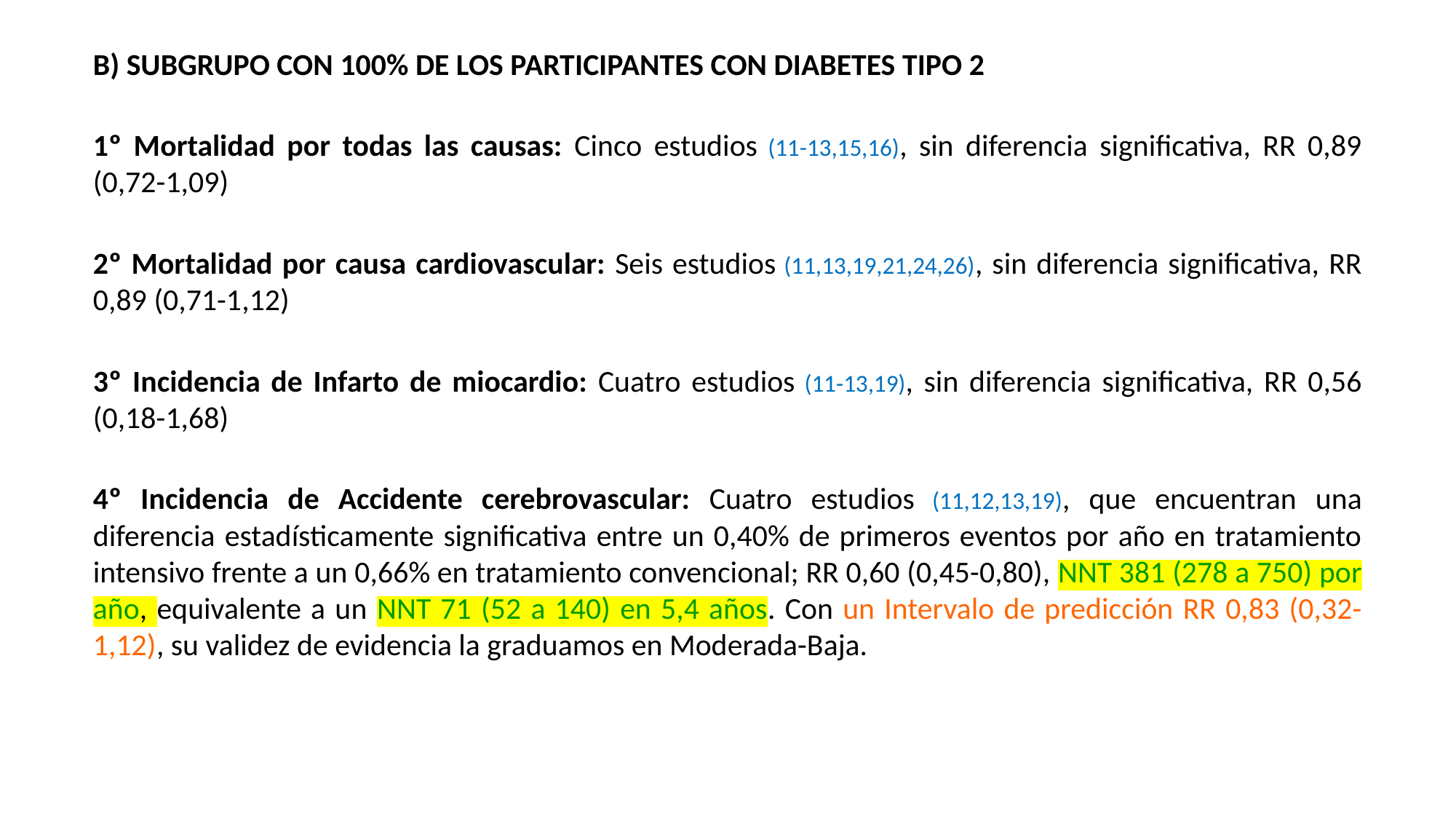

B) SUBGRUPO CON 100% DE LOS PARTICIPANTES CON DIABETES TIPO 2

1º Mortalidad por todas las causas: Cinco estudios (11-13,15,16), sin diferencia significativa, RR 0,89 (0,72-1,09)

2º Mortalidad por causa cardiovascular: Seis estudios (11,13,19,21,24,26), sin diferencia significativa, RR 0,89 (0,71-1,12)

3º Incidencia de Infarto de miocardio: Cuatro estudios (11-13,19), sin diferencia significativa, RR 0,56 (0,18-1,68)

4º Incidencia de Accidente cerebrovascular: Cuatro estudios (11,12,13,19), que encuentran una diferencia estadísticamente significativa entre un 0,40% de primeros eventos por año en tratamiento intensivo frente a un 0,66% en tratamiento convencional; RR 0,60 (0,45-0,80), NNT 381 (278 a 750) por año, equivalente a un NNT 71 (52 a 140) en 5,4 años. Con un Intervalo de predicción RR 0,83 (0,32-1,12), su validez de evidencia la graduamos en Moderada-Baja.